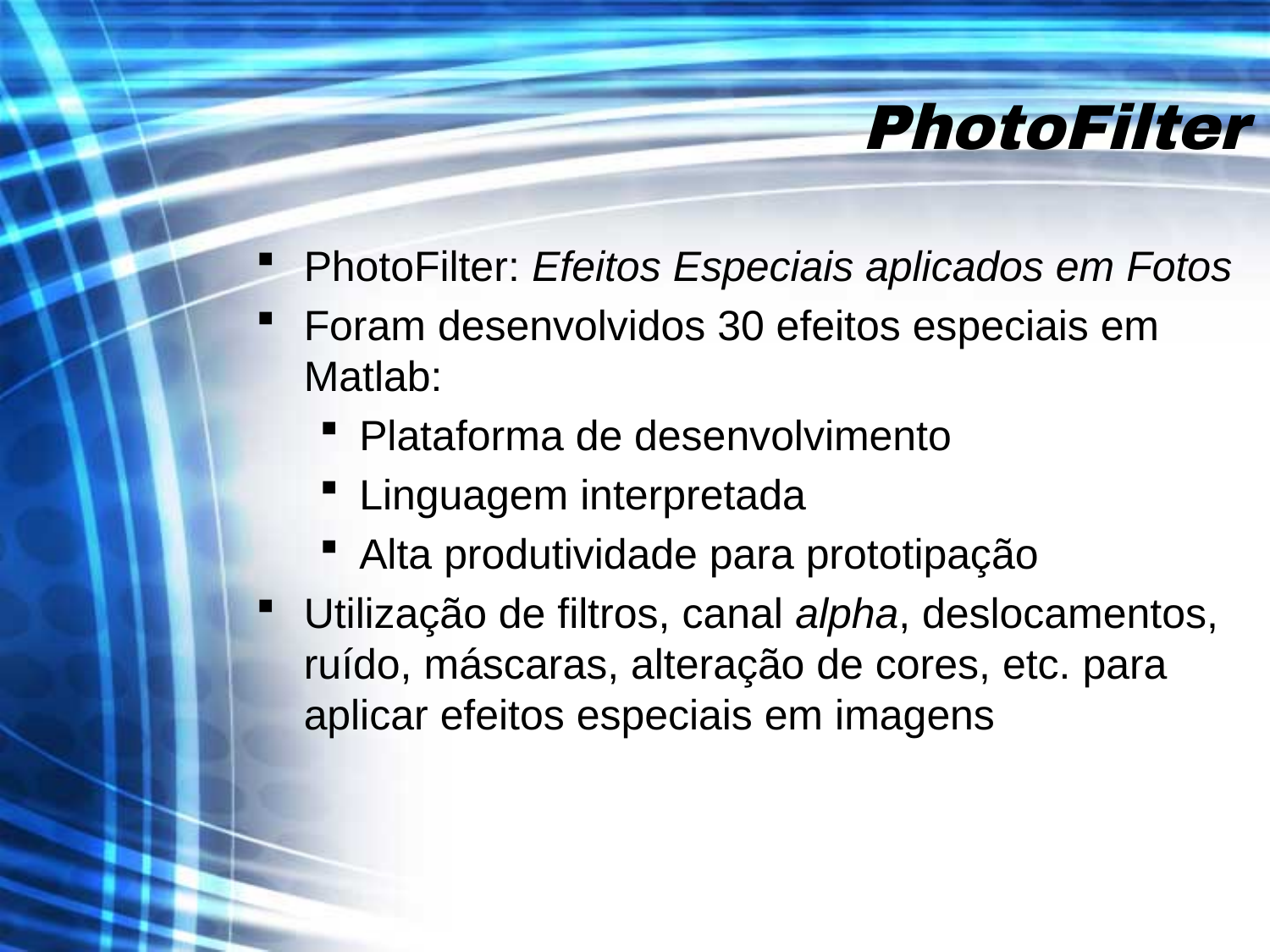

# PhotoFilter
PhotoFilter: Efeitos Especiais aplicados em Fotos
Foram desenvolvidos 30 efeitos especiais em Matlab:
Plataforma de desenvolvimento
Linguagem interpretada
Alta produtividade para prototipação
Utilização de filtros, canal alpha, deslocamentos, ruído, máscaras, alteração de cores, etc. para aplicar efeitos especiais em imagens